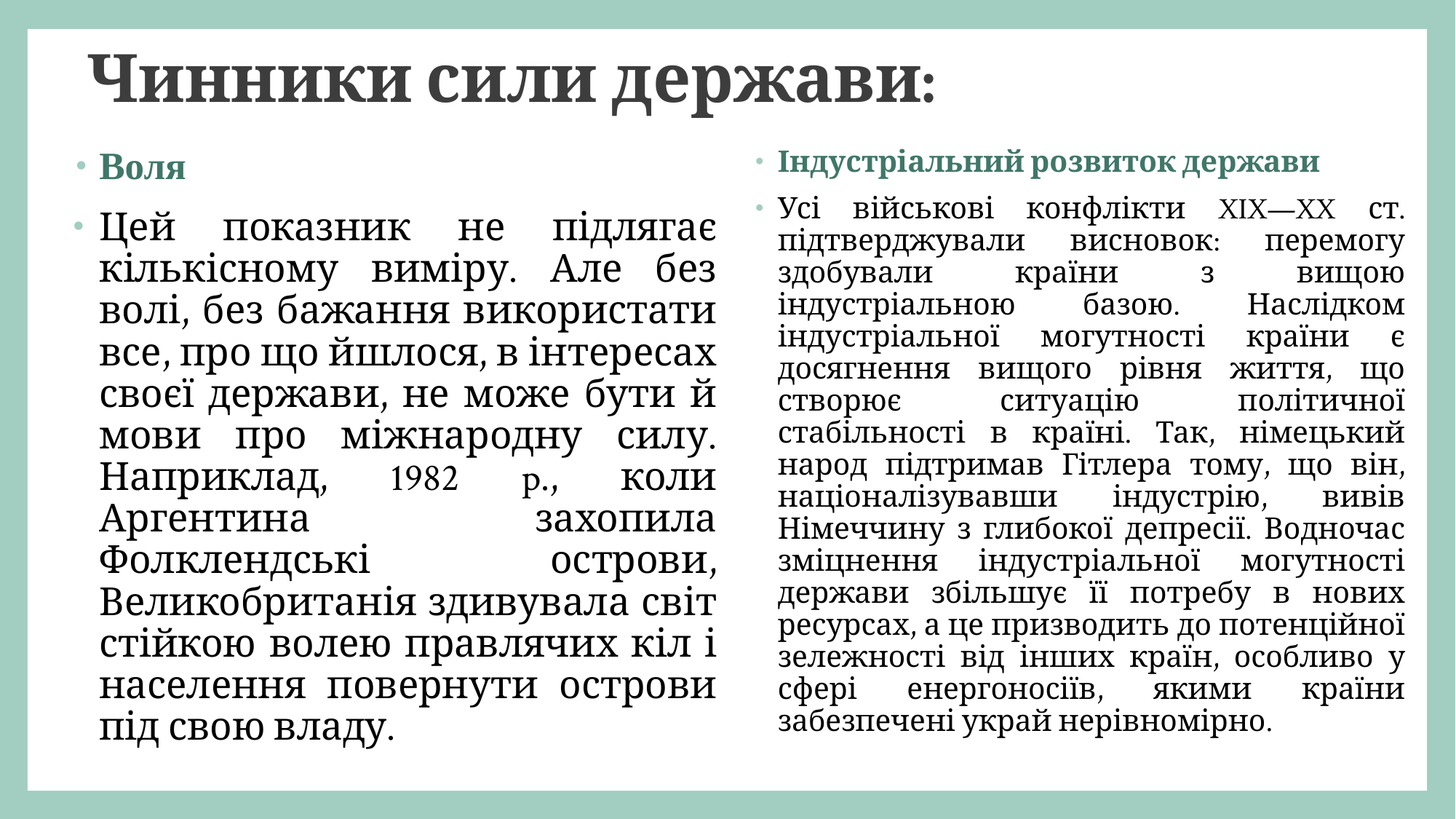

# Чинники сили держави:
Воля
Цей показник не підлягає кількісному виміру. Але без волі, без бажання використати все, про що йшлося, в інтересах своєї держави, не може бути й мови про міжнародну силу. Наприклад, 1982 p., коли Аргентина захопила Фолклендські острови, Великобританія здивувала світ стійкою волею правлячих кіл і населення повернути острови під свою владу.
Індустріальний розвиток держави
Усі військові конфлікти XIX—XX ст. підтверджували висновок: перемогу здобували країни з вищою індустріальною базою. Наслідком індустріальної могутності країни є досягнення вищого рівня життя, що створює ситуацію політичної стабільності в країні. Так, німецький народ підтримав Гітлера тому, що він, націоналізувавши індустрію, вивів Німеччину з глибокої депресії. Водночас зміцнення індустріальної могутності держави збільшує її потребу в нових ресурсах, а це призводить до потенційної зележності від інших країн, особливо у сфері енергоносіїв, якими країни забезпечені украй нерівномірно.